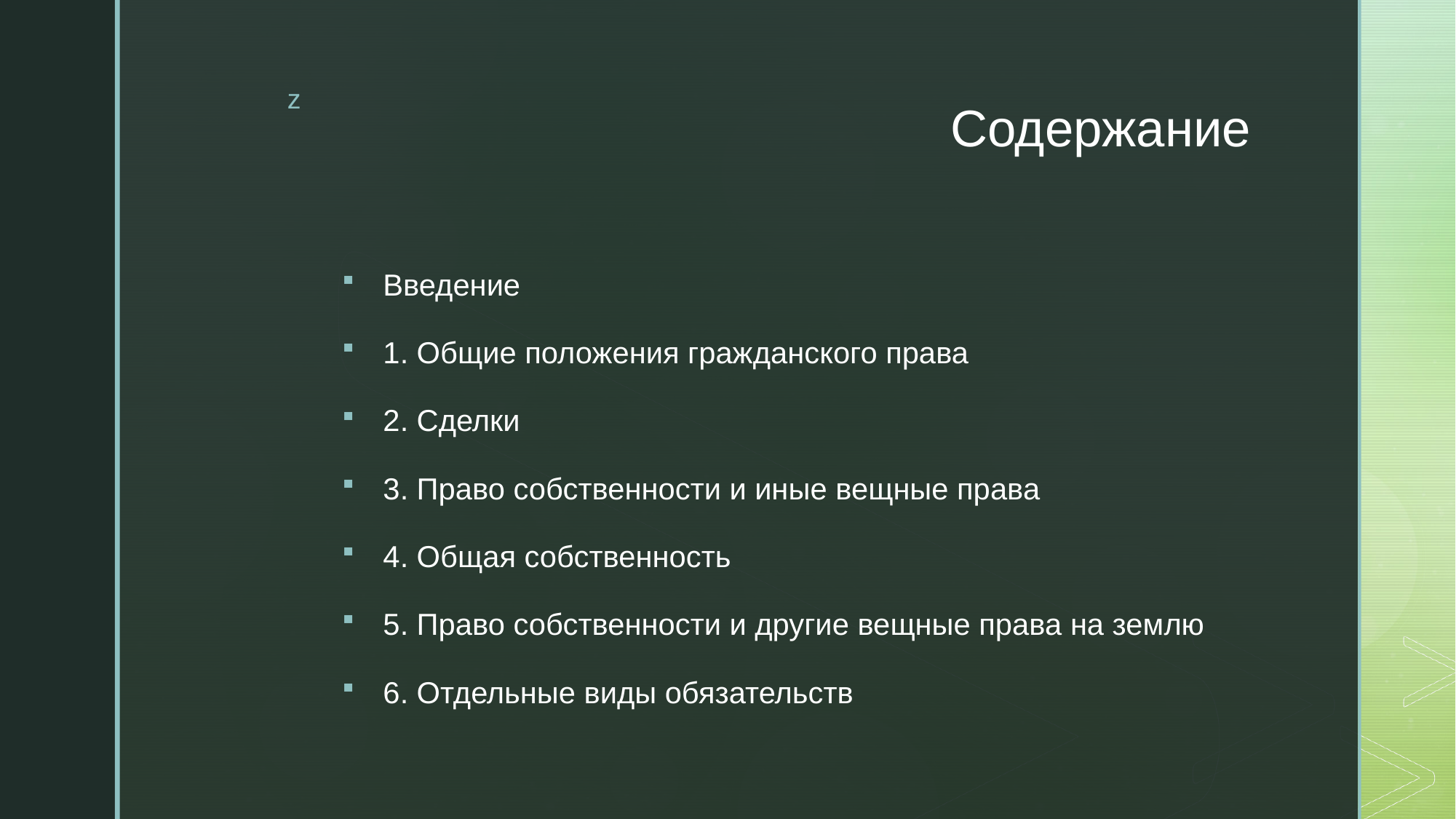

# Содержание
Введение
1. Общие положения гражданского права
2. Сделки
3. Право собственности и иные вещные права
4. Общая собственность
5. Право собственности и другие вещные права на землю
6. Отдельные виды обязательств